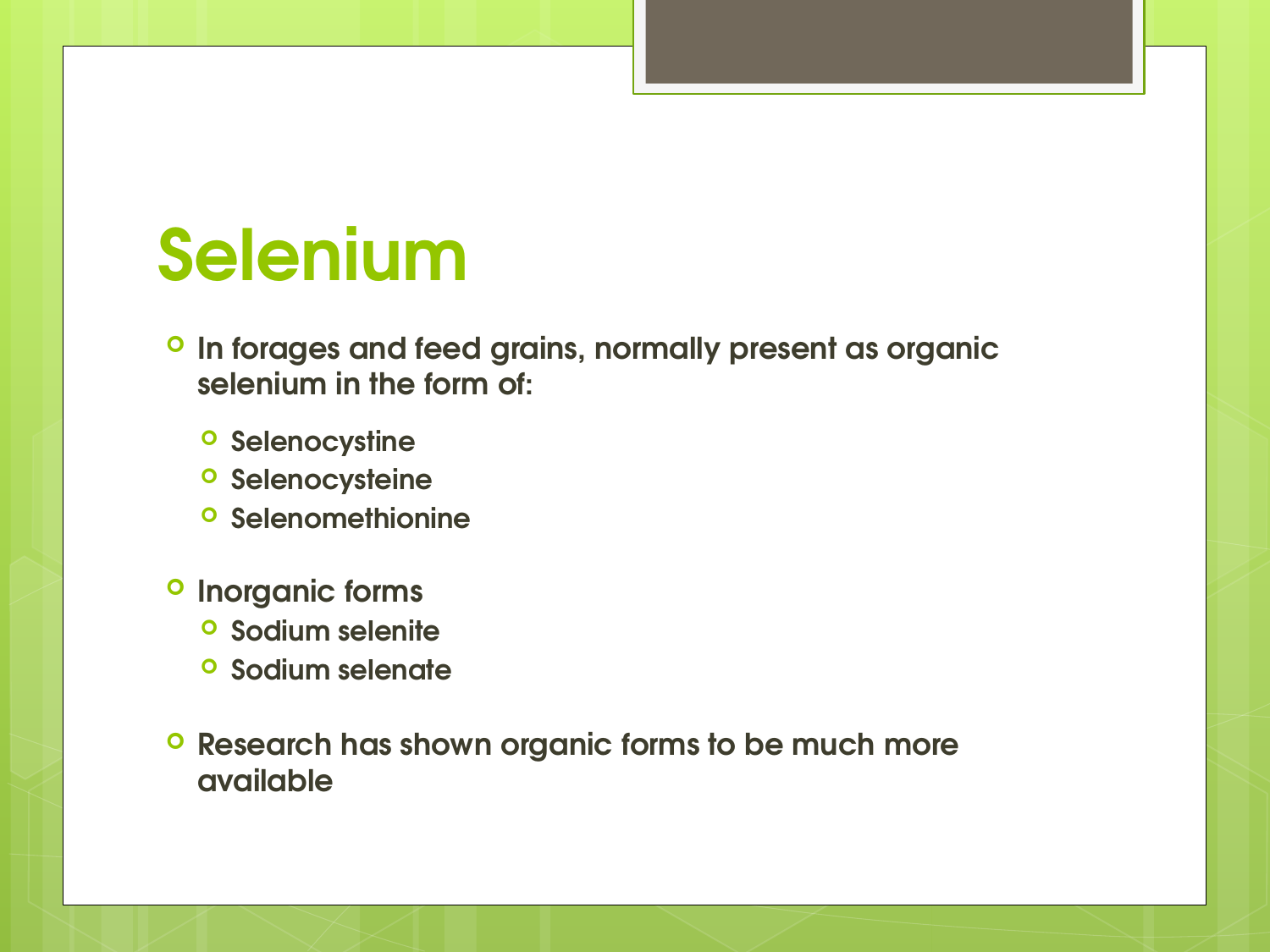

# Selenium
In forages and feed grains, normally present as organic selenium in the form of:

Selenocystine
Selenocysteine
Selenomethionine

Inorganic forms
Sodium selenite
Sodium selenate

Research has shown organic forms to be much more available